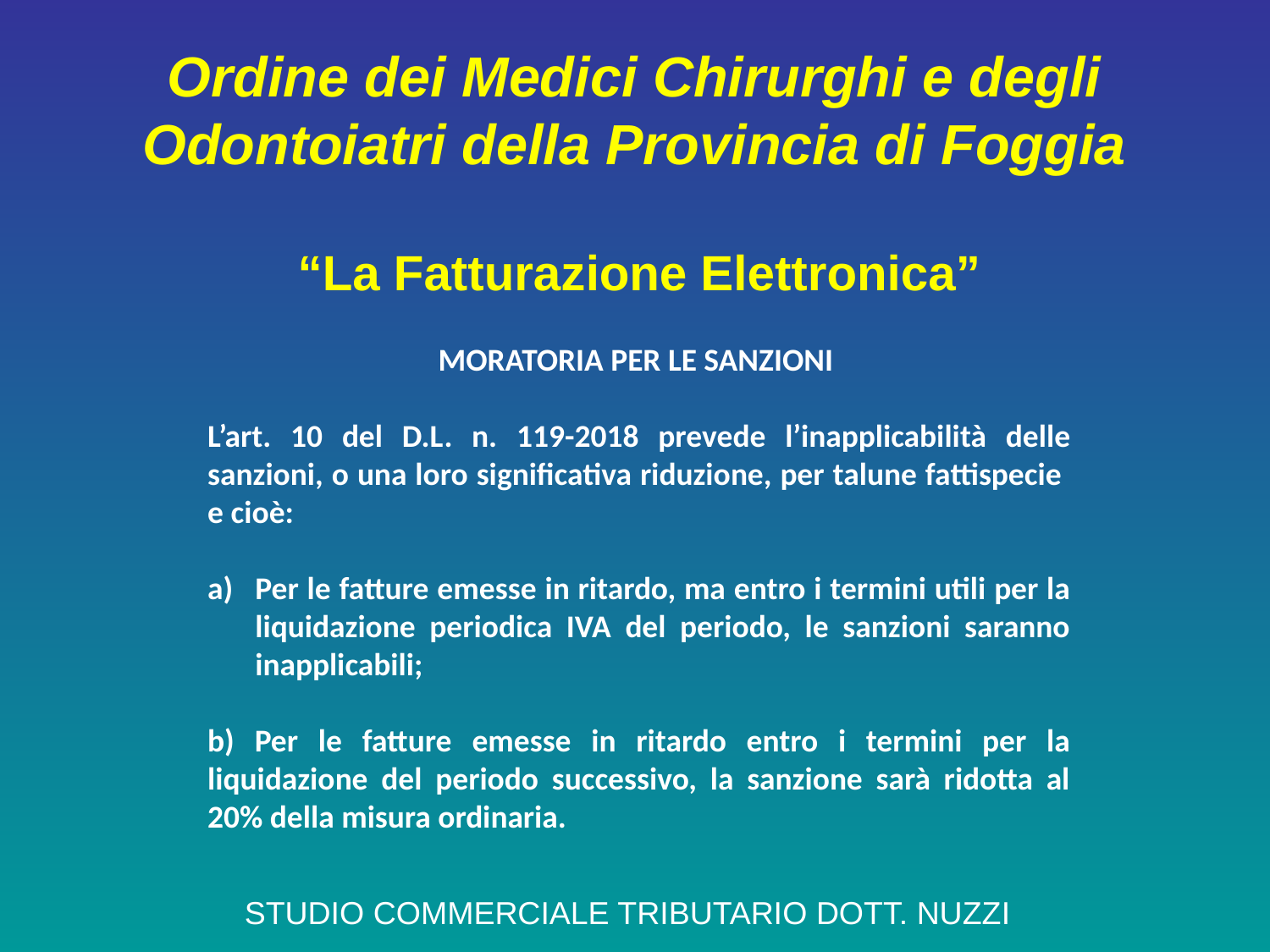

# Ordine dei Medici Chirurghi e degli Odontoiatri della Provincia di Foggia

“La Fatturazione Elettronica”

MORATORIA PER LE SANZIONI

L’art. 10 del D.L. n. 119-2018 prevede l’inapplicabilità delle sanzioni, o una loro significativa riduzione, per talune fattispecie  e cioè:

Per le fatture emesse in ritardo, ma entro i termini utili per la liquidazione periodica IVA del periodo, le sanzioni saranno inapplicabili;

b) Per le fatture emesse in ritardo entro i termini per la liquidazione del periodo successivo, la sanzione sarà ridotta al 20% della misura ordinaria.
STUDIO COMMERCIALE TRIBUTARIO DOTT. NUZZI